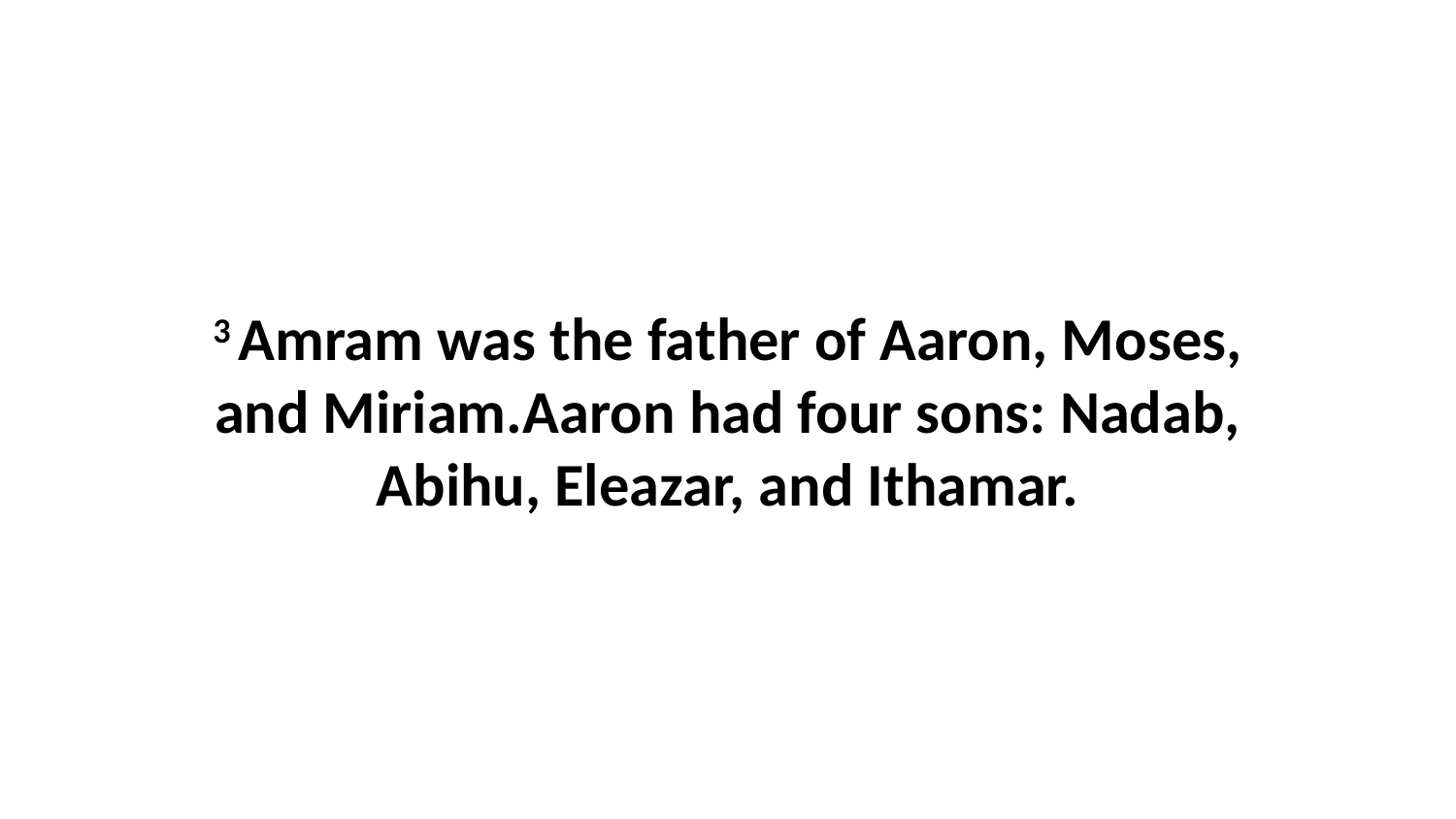

3 Amram was the father of Aaron, Moses, and Miriam.Aaron had four sons: Nadab, Abihu, Eleazar, and Ithamar.